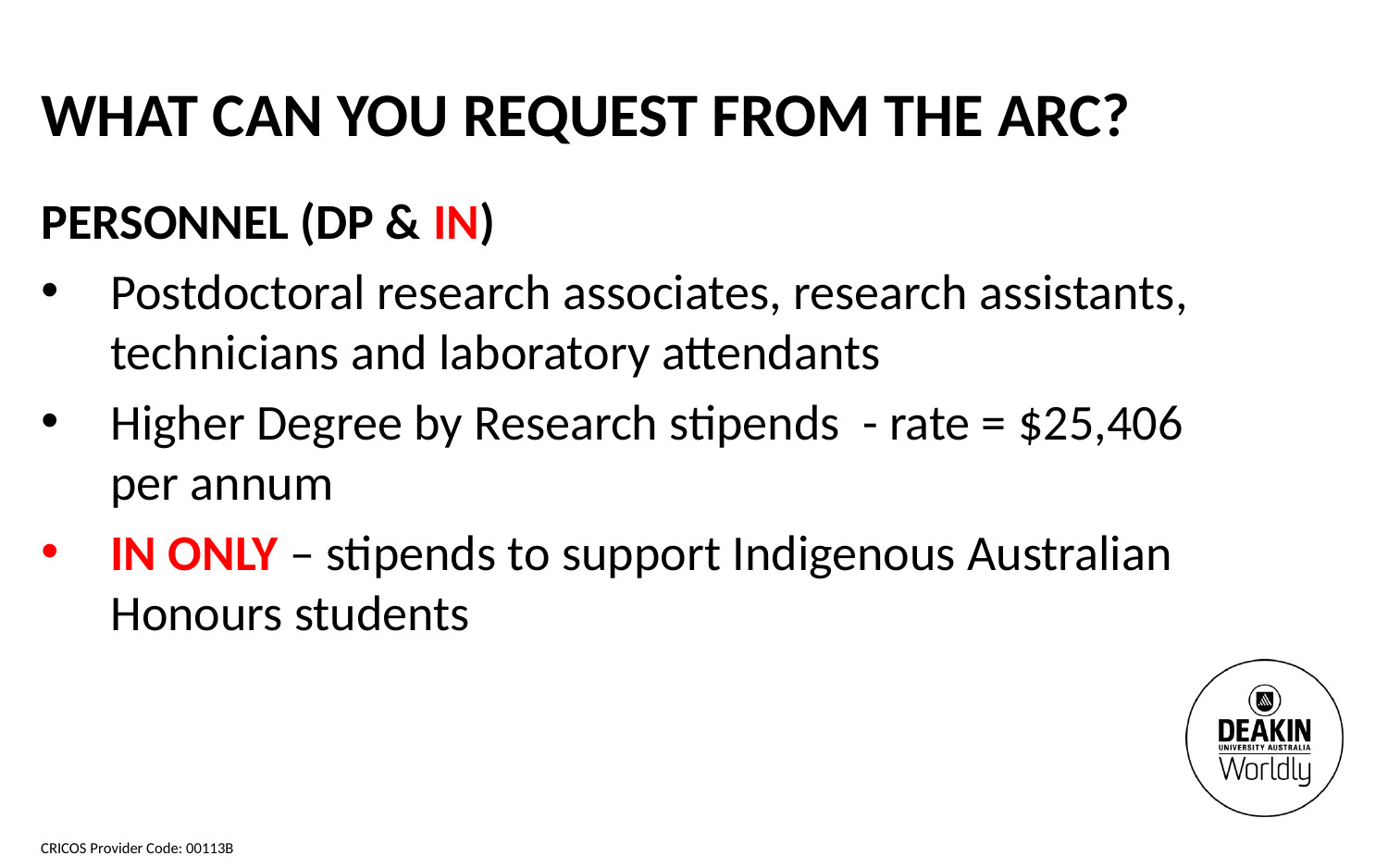

What can you request from the arc?
PERSONNEL (DP & IN)
Postdoctoral research associates, research assistants, technicians and laboratory attendants
Higher Degree by Research stipends  - rate = $25,406 per annum
IN ONLY – stipends to support Indigenous Australian Honours students